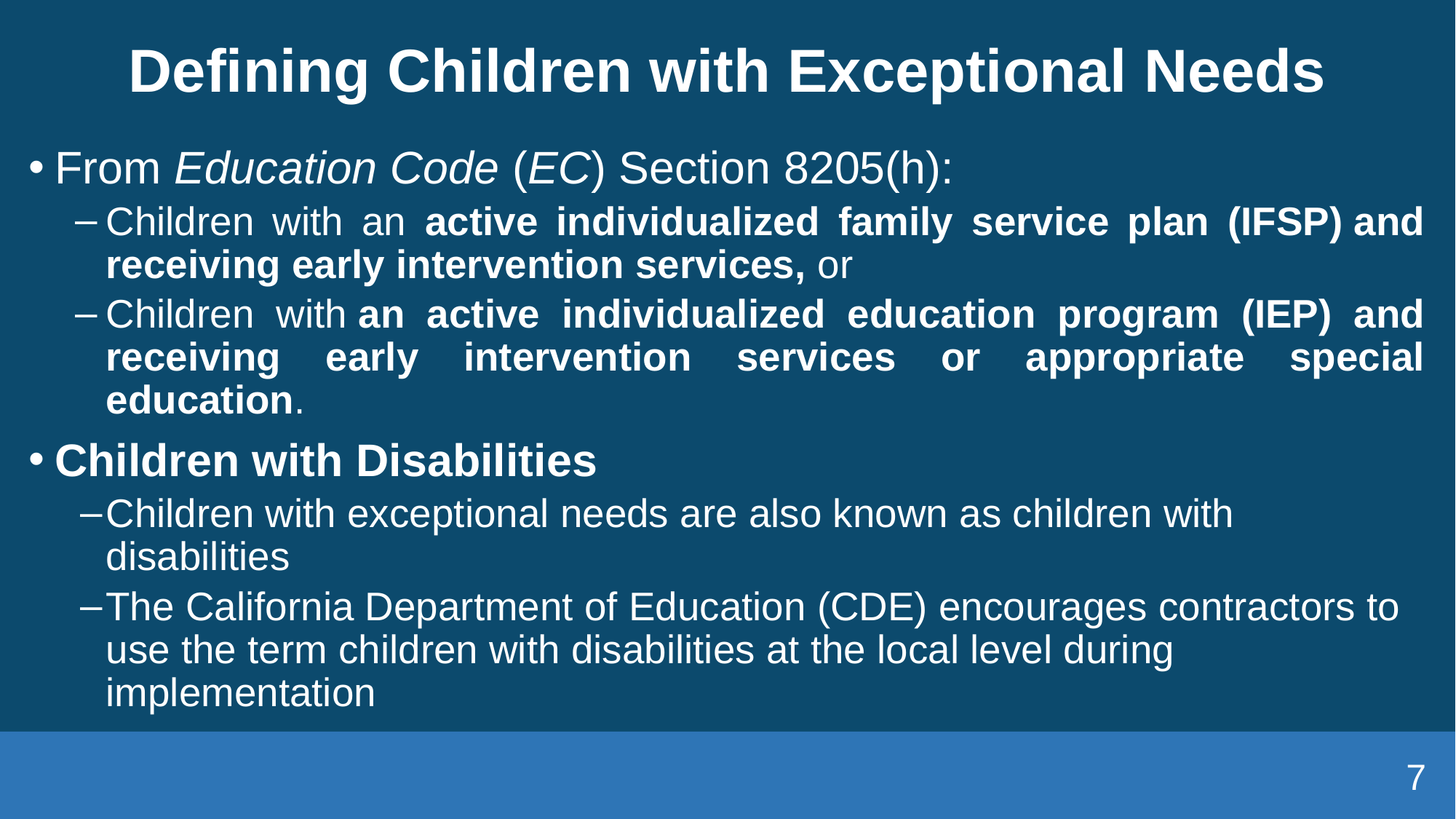

# Defining Children with Exceptional Needs
From Education Code (EC) Section 8205(h):
Children with an active individualized family service plan (IFSP) and receiving early intervention services, or
Children with an active individualized education program (IEP) and receiving early intervention services or appropriate special education.
Children with Disabilities
Children with exceptional needs are also known as children with disabilities
The California Department of Education (CDE) encourages contractors to use the term children with disabilities at the local level during implementation
7